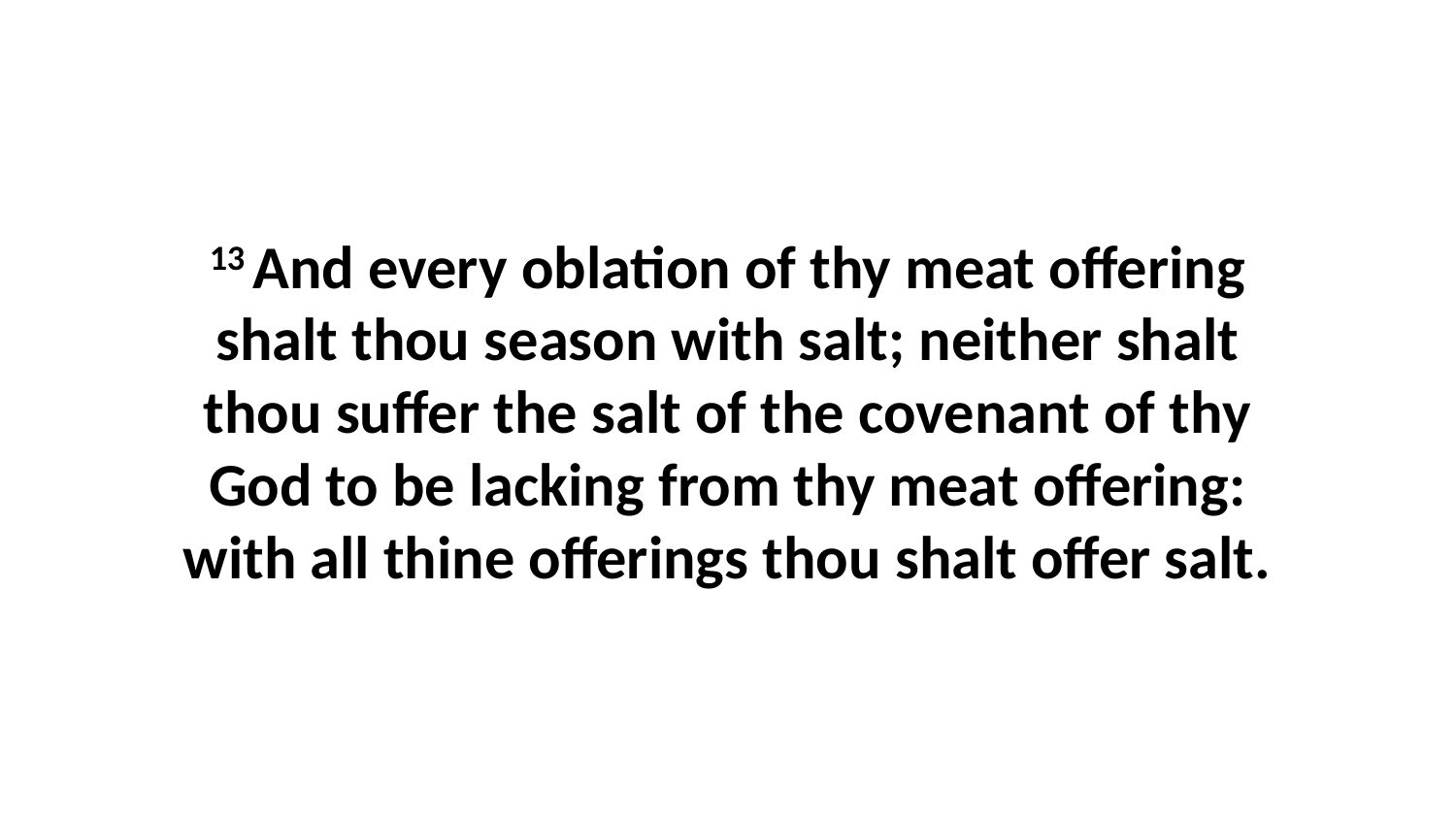

13 And every oblation of thy meat offering shalt thou season with salt; neither shalt thou suffer the salt of the covenant of thy God to be lacking from thy meat offering: with all thine offerings thou shalt offer salt.